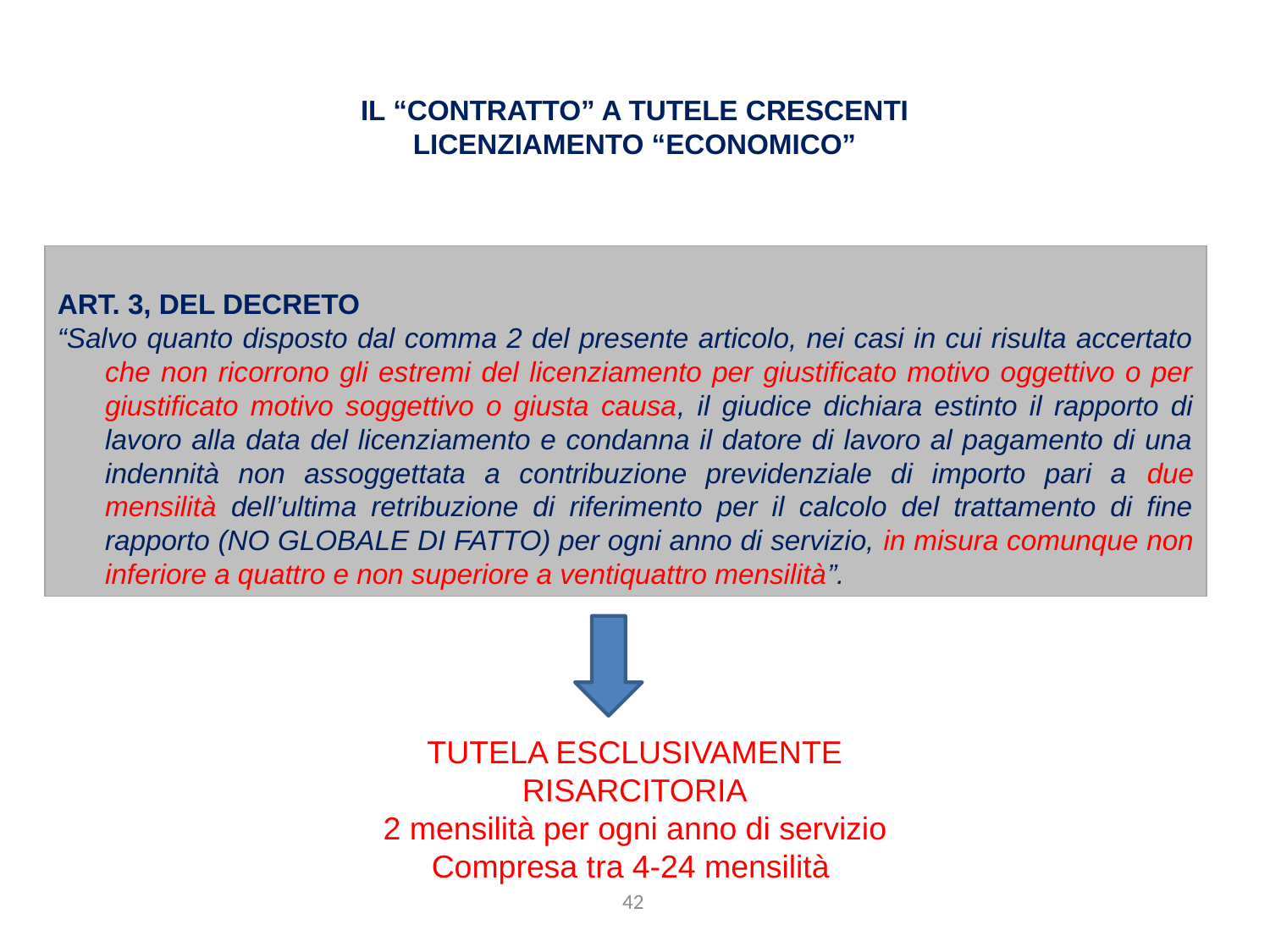

IL “CONTRATTO” A TUTELE CRESCENTI
LICENZIAMENTO “ECONOMICO”

ART. 3, DEL DECRETO
“Salvo quanto disposto dal comma 2 del presente articolo, nei casi in cui risulta accertato che non ricorrono gli estremi del licenziamento per giustificato motivo oggettivo o per giustificato motivo soggettivo o giusta causa, il giudice dichiara estinto il rapporto di lavoro alla data del licenziamento e condanna il datore di lavoro al pagamento di una indennità non assoggettata a contribuzione previdenziale di importo pari a due mensilità dell’ultima retribuzione di riferimento per il calcolo del trattamento di fine rapporto (NO GLOBALE DI FATTO) per ogni anno di servizio, in misura comunque non inferiore a quattro e non superiore a ventiquattro mensilità”.

TUTELA ESCLUSIVAMENTE RISARCITORIA
2 mensilità per ogni anno di servizio
Compresa tra 4-24 mensilità
42